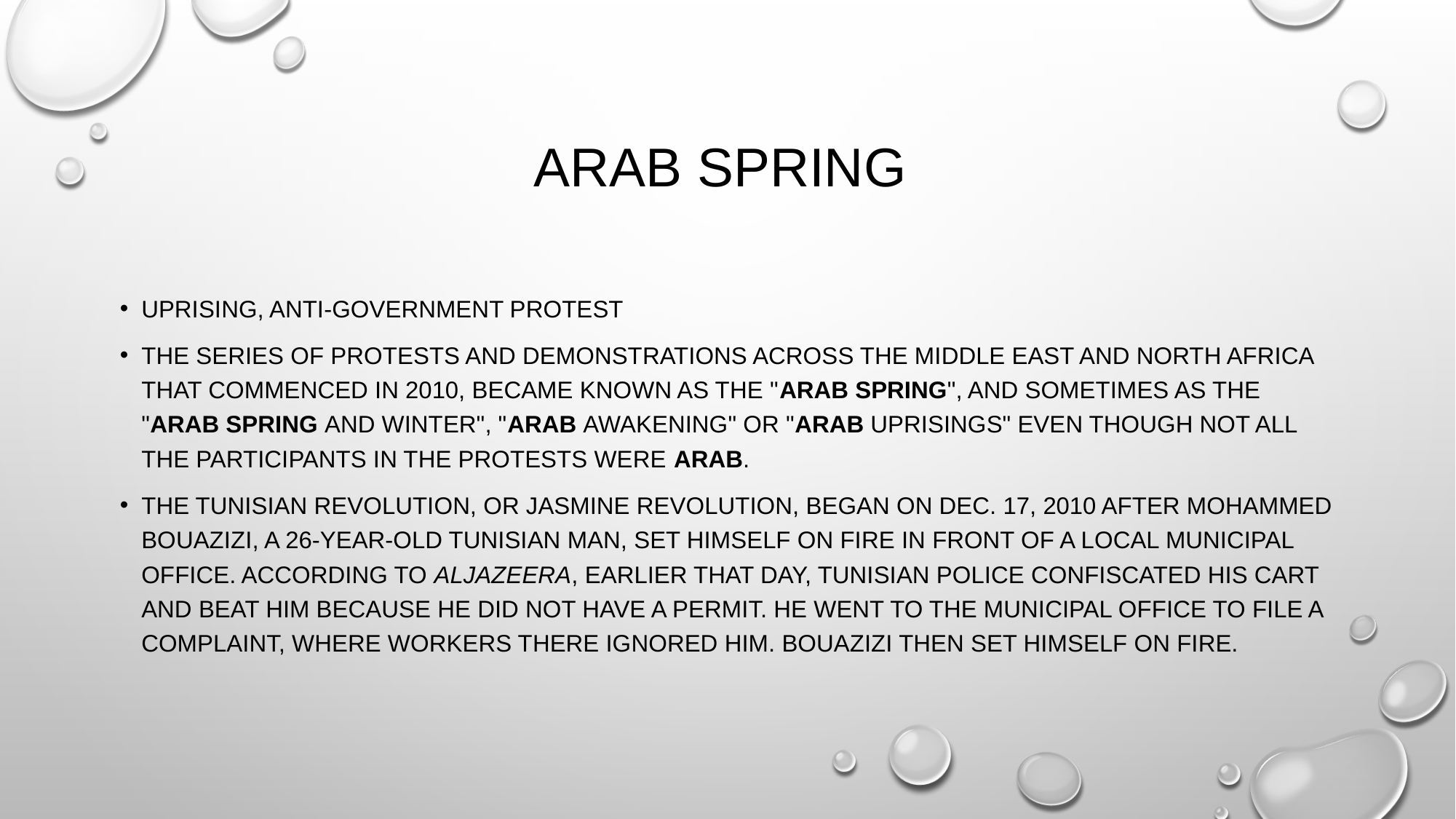

# Arab Spring
Uprising, anti-government protest
The series of protests and demonstrations across the Middle East and North Africa that commenced in 2010, became known as the "Arab Spring", and sometimes as the "Arab Spring and Winter", "Arab Awakening" or "Arab Uprisings" even though not all the participants in the protests were Arab.
The Tunisian Revolution, or Jasmine Revolution, began on Dec. 17, 2010 after Mohammed Bouazizi, a 26-year-old Tunisian man, set himself on fire in front of a local municipal office. According to Aljazeera, earlier that day, Tunisian police confiscated his cart and beat him because he did not have a permit. He went to the municipal office to file a complaint, where workers there ignored him. Bouazizi then set himself on fire.